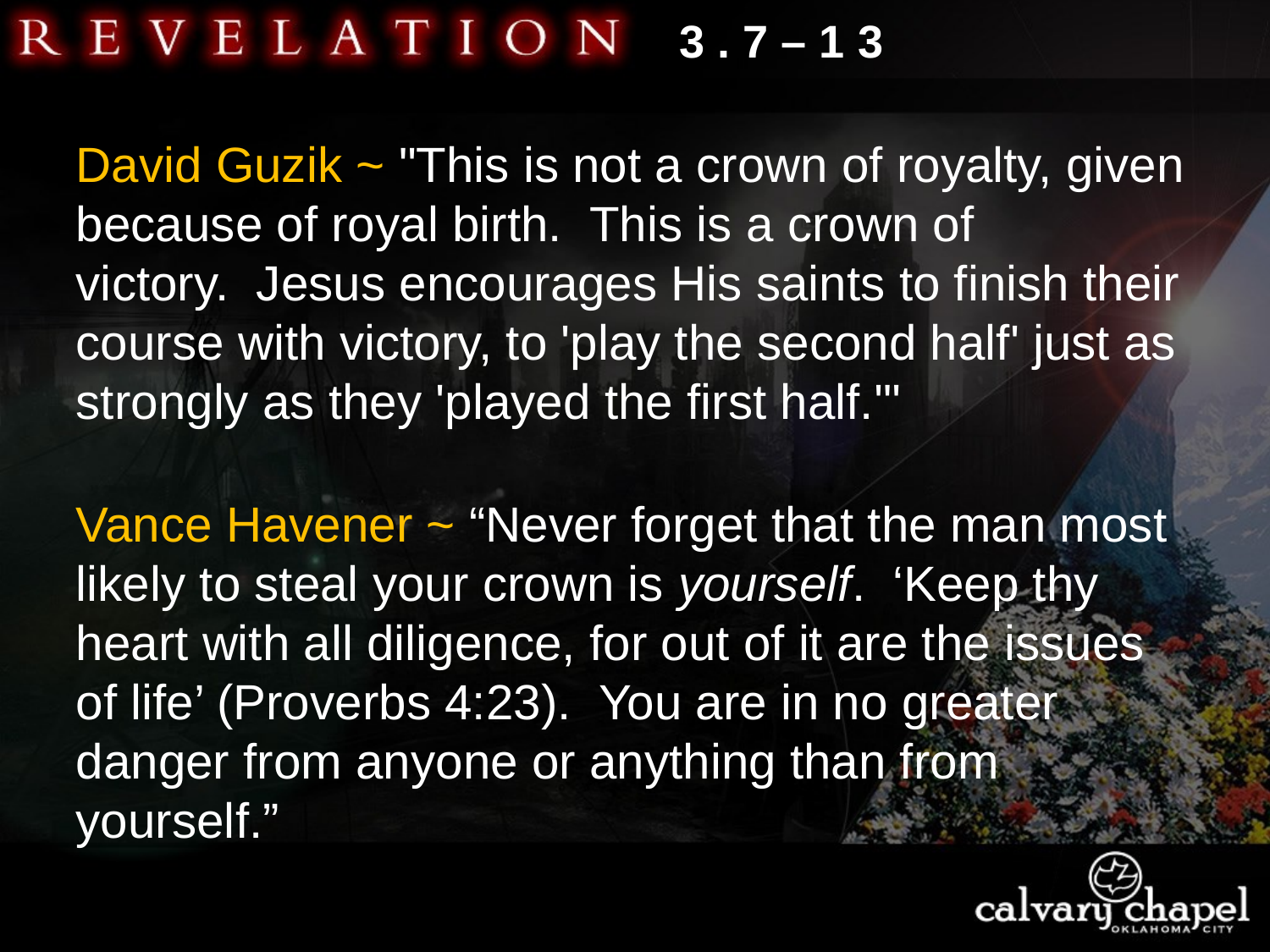

3 . 7 – 1 3
David Guzik ~ "This is not a crown of royalty, given because of royal birth.  This is a crown of victory.  Jesus encourages His saints to finish their course with victory, to 'play the second half' just as strongly as they 'played the first half.'"
Vance Havener ~ “Never forget that the man most likely to steal your crown is yourself.  ‘Keep thy heart with all diligence, for out of it are the issues of life’ (Proverbs 4:23).  You are in no greater danger from anyone or anything than from yourself.”